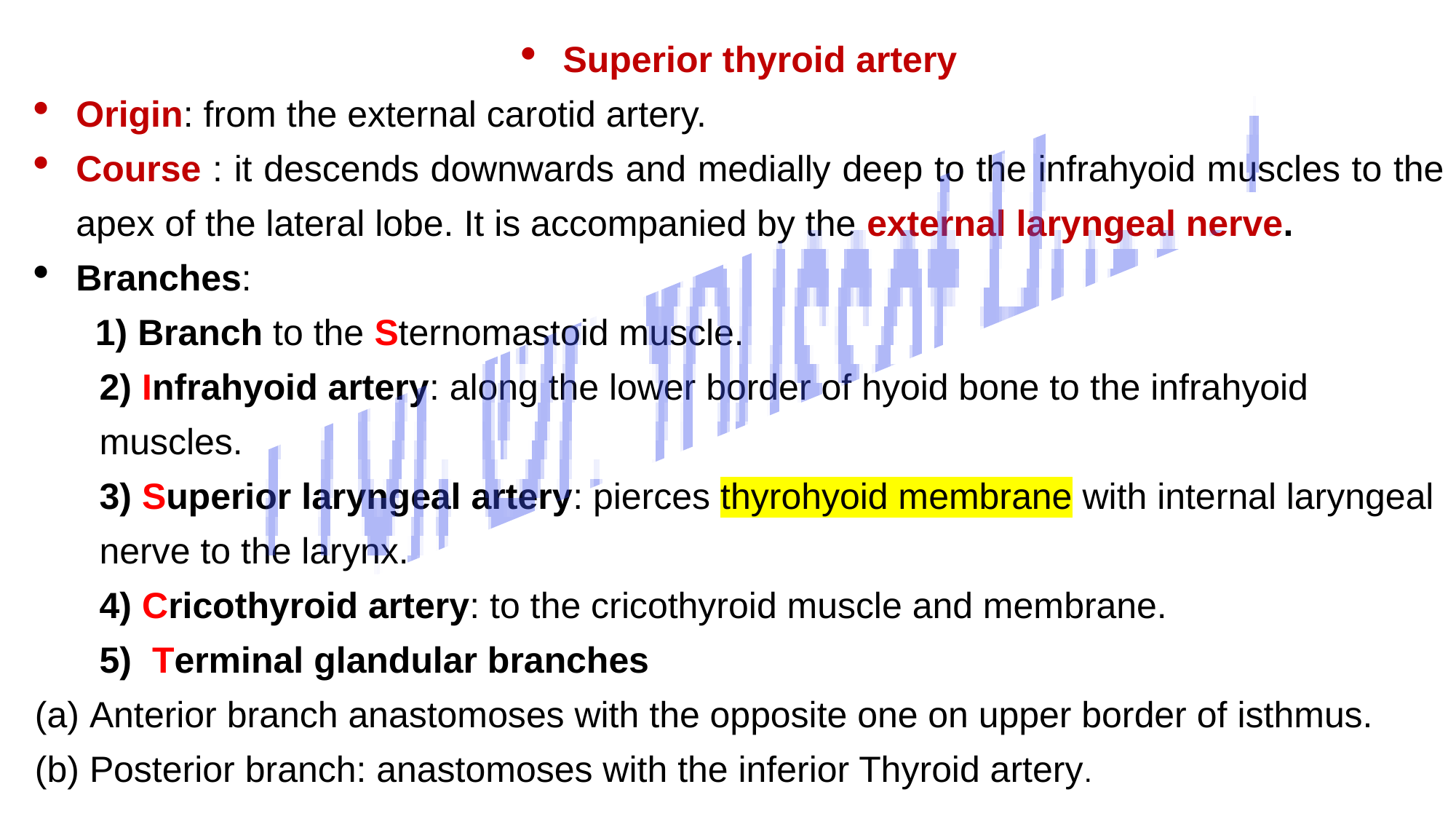

Superior thyroid artery
Origin: from the external carotid artery.
Course : it descends downwards and medially deep to the infrahyoid muscles to the apex of the lateral lobe. It is accompanied by the external laryngeal nerve.
Branches:
1) Branch to the Sternomastoid muscle.
2) Infrahyoid artery: along the lower border of hyoid bone to the infrahyoid muscles.
3) Superior laryngeal artery: pierces thyrohyoid membrane with internal laryngeal nerve to the larynx.
4) Cricothyroid artery: to the cricothyroid muscle and membrane.
5)  Terminal glandular branches
 Anterior branch anastomoses with the opposite one on upper border of isthmus.
 Posterior branch: anastomoses with the inferior Thyroid artery.